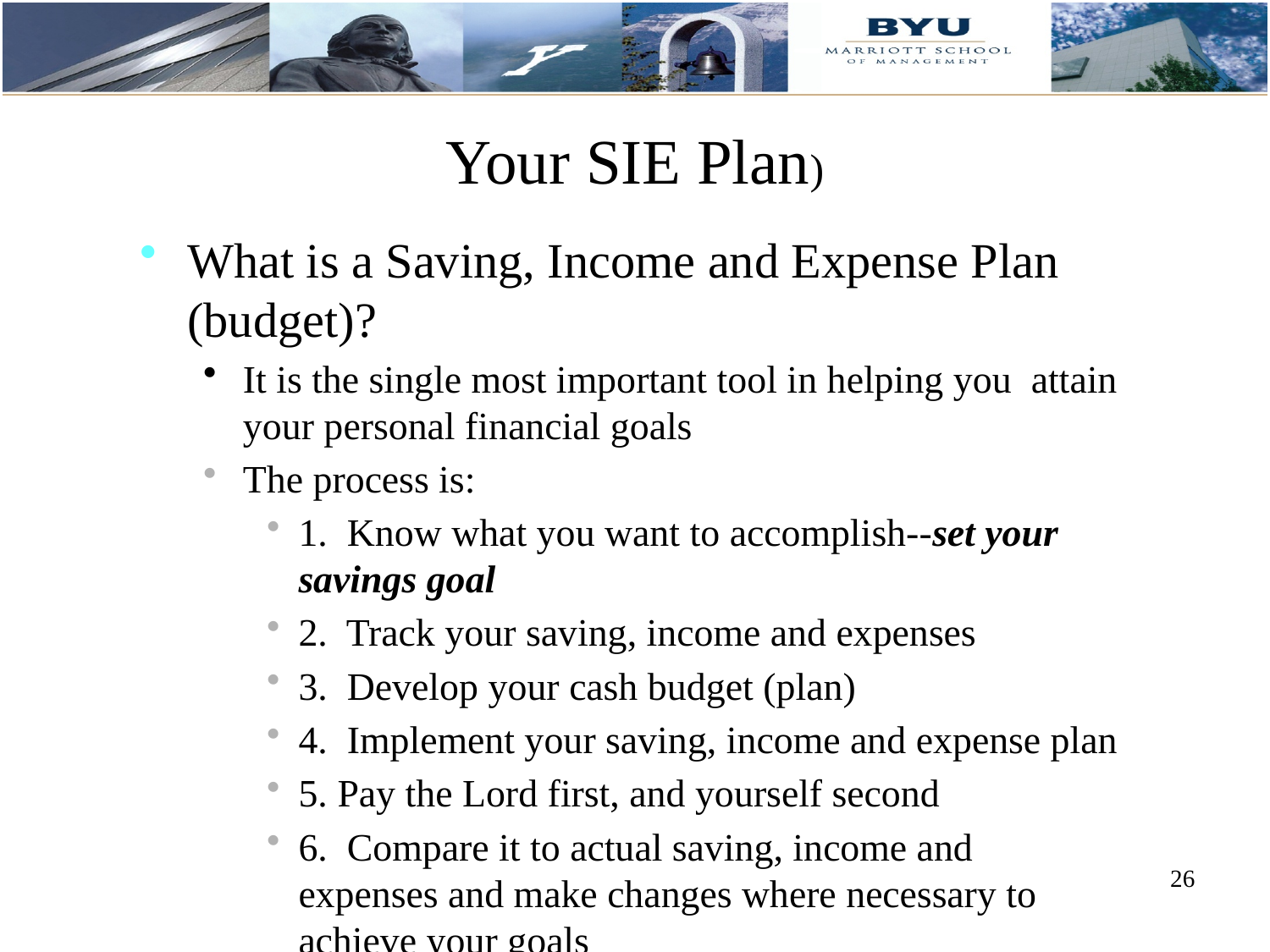

# Your SIE Plan)
What is a Saving, Income and Expense Plan (budget)?
It is the single most important tool in helping you  attain your personal financial goals
The process is:
1.  Know what you want to accomplish--set your savings goal
2.  Track your saving, income and expenses
3.  Develop your cash budget (plan)
4.  Implement your saving, income and expense plan
5. Pay the Lord first, and yourself second
6.  Compare it to actual saving, income and expenses and make changes where necessary to achieve your goals